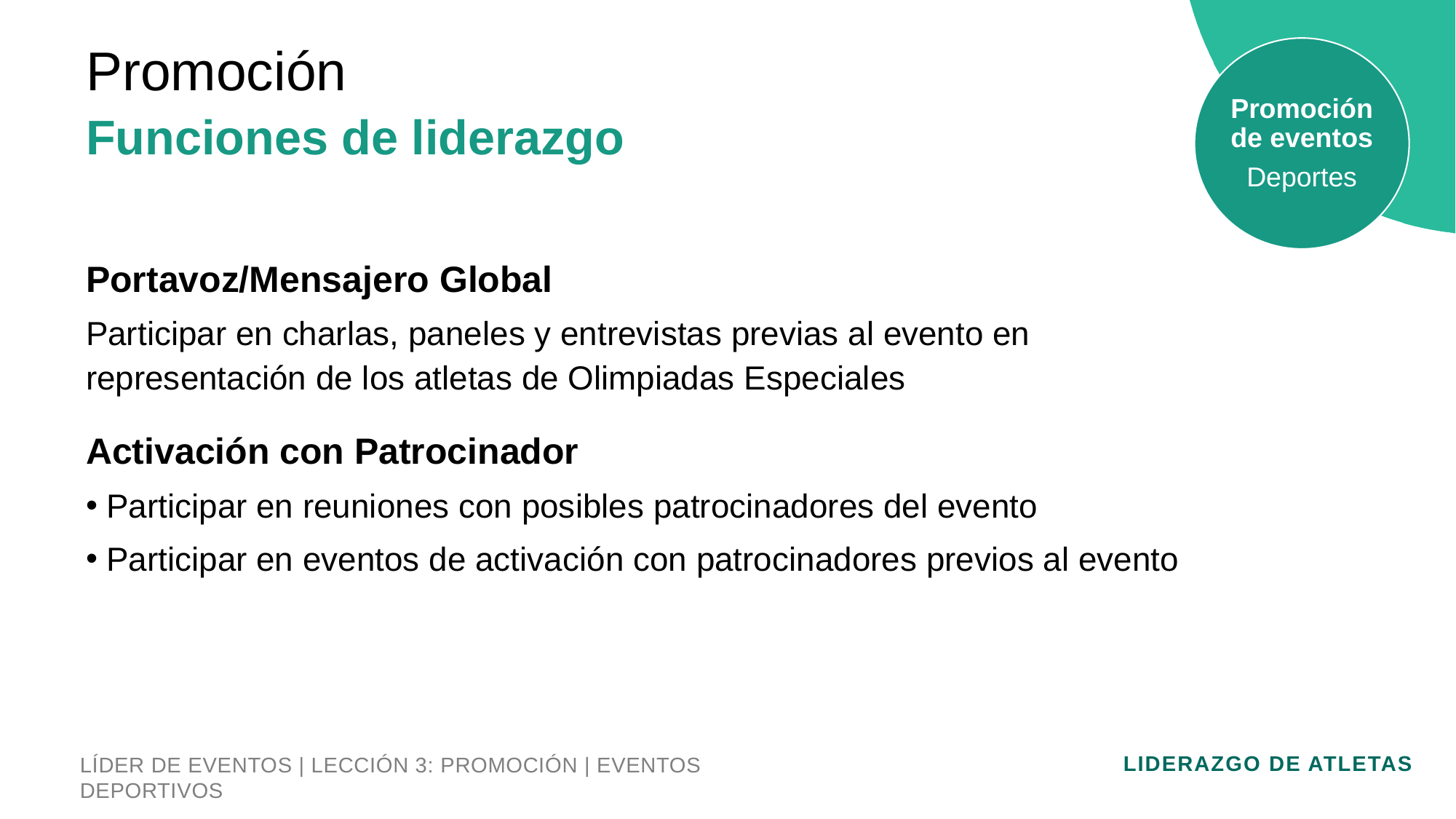

Promoción

Promoción de eventos
Deportes
Funciones de liderazgo
Portavoz/Mensajero Global
Participar en charlas, paneles y entrevistas previas al evento en representación de los atletas de Olimpiadas Especiales
Activación con Patrocinador
Participar en reuniones con posibles patrocinadores del evento
Participar en eventos de activación con patrocinadores previos al evento
LÍDER DE EVENTOS | LECCIÓN 3: PROMOCIÓN | EVENTOS DEPORTIVOS